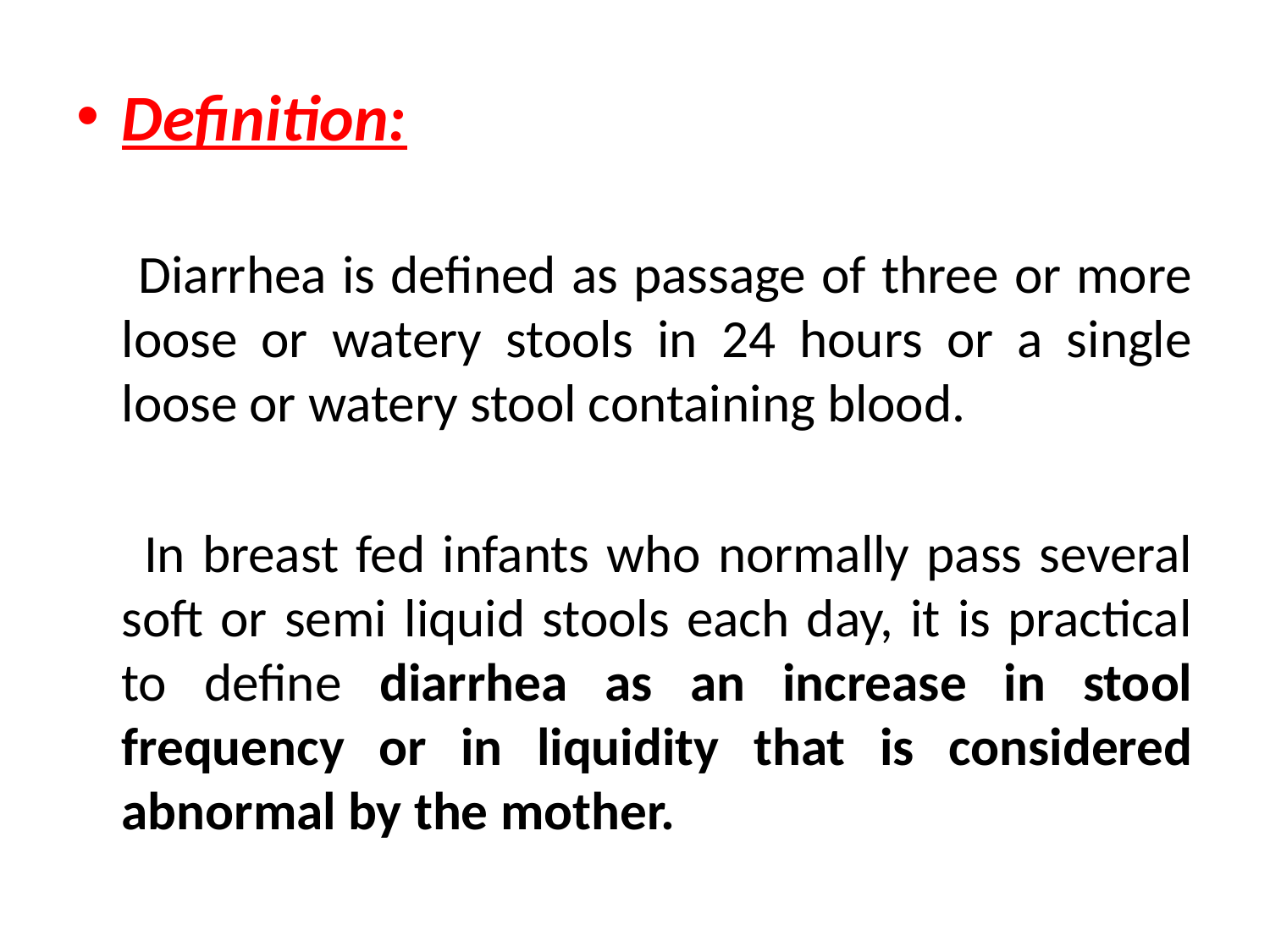

Definition:

    Diarrhea is defined as passage of three or more loose or watery stools in 24 hours or a single loose or watery stool containing blood.

    In breast fed infants who normally pass several soft or semi liquid stools each day, it is practical to define diarrhea as an increase in stool frequency or in liquidity that is considered abnormal by the mother.